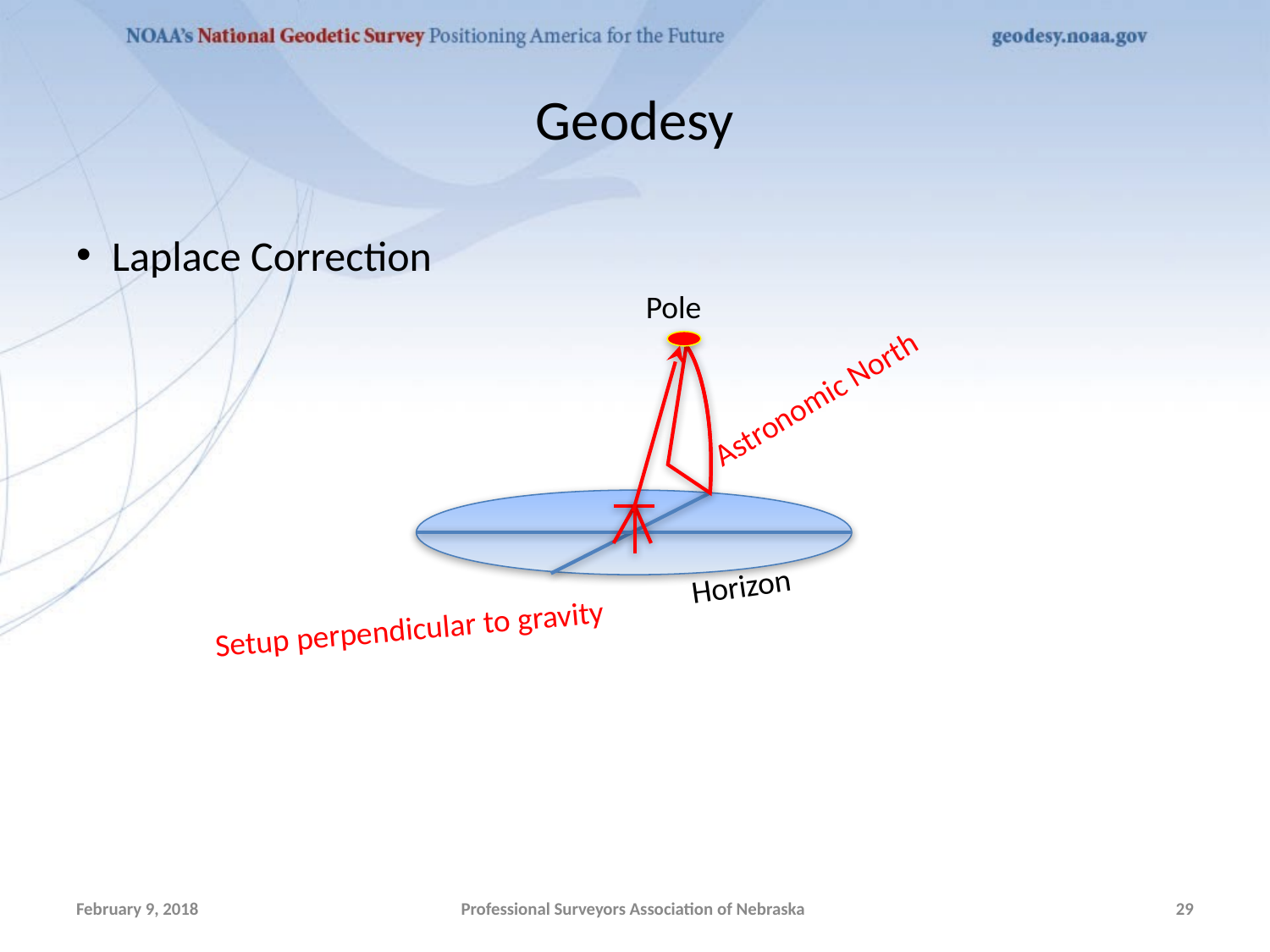

# Geodesy
Laplace Correction

Pole

Astronomic North

Horizon
Setup perpendicular to gravity
February 9, 2018
Professional Surveyors Association of Nebraska
29